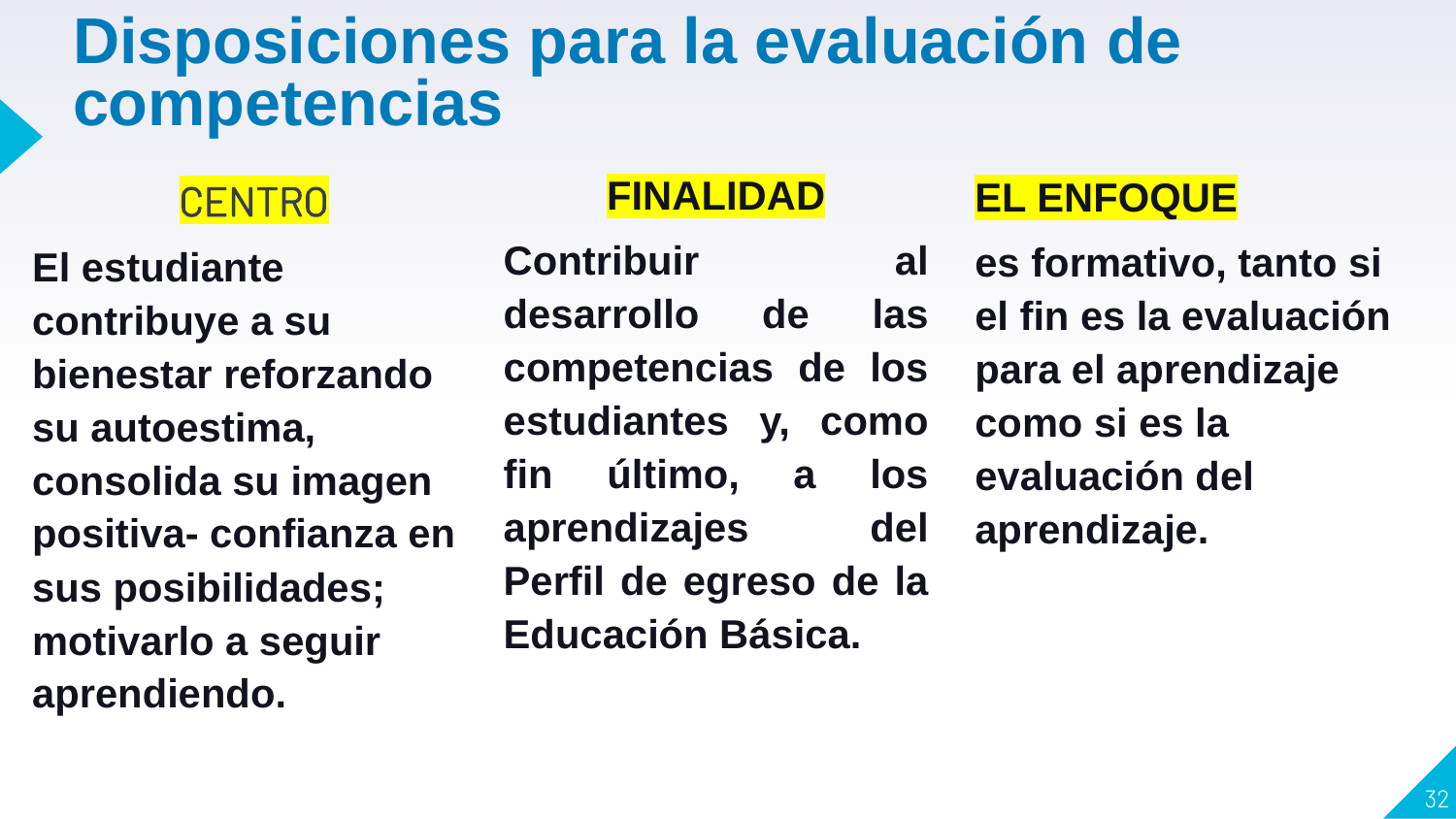

# Disposiciones para la evaluación de competencias
FINALIDAD
Contribuir al desarrollo de las competencias de los estudiantes y, como fin último, a los aprendizajes del Perfil de egreso de la Educación Básica.
EL ENFOQUE
es formativo, tanto si el fin es la evaluación para el aprendizaje como si es la evaluación del aprendizaje.
CENTRO
El estudiante contribuye a su bienestar reforzando su autoestima, consolida su imagen positiva- confianza en sus posibilidades; motivarlo a seguir aprendiendo.

32